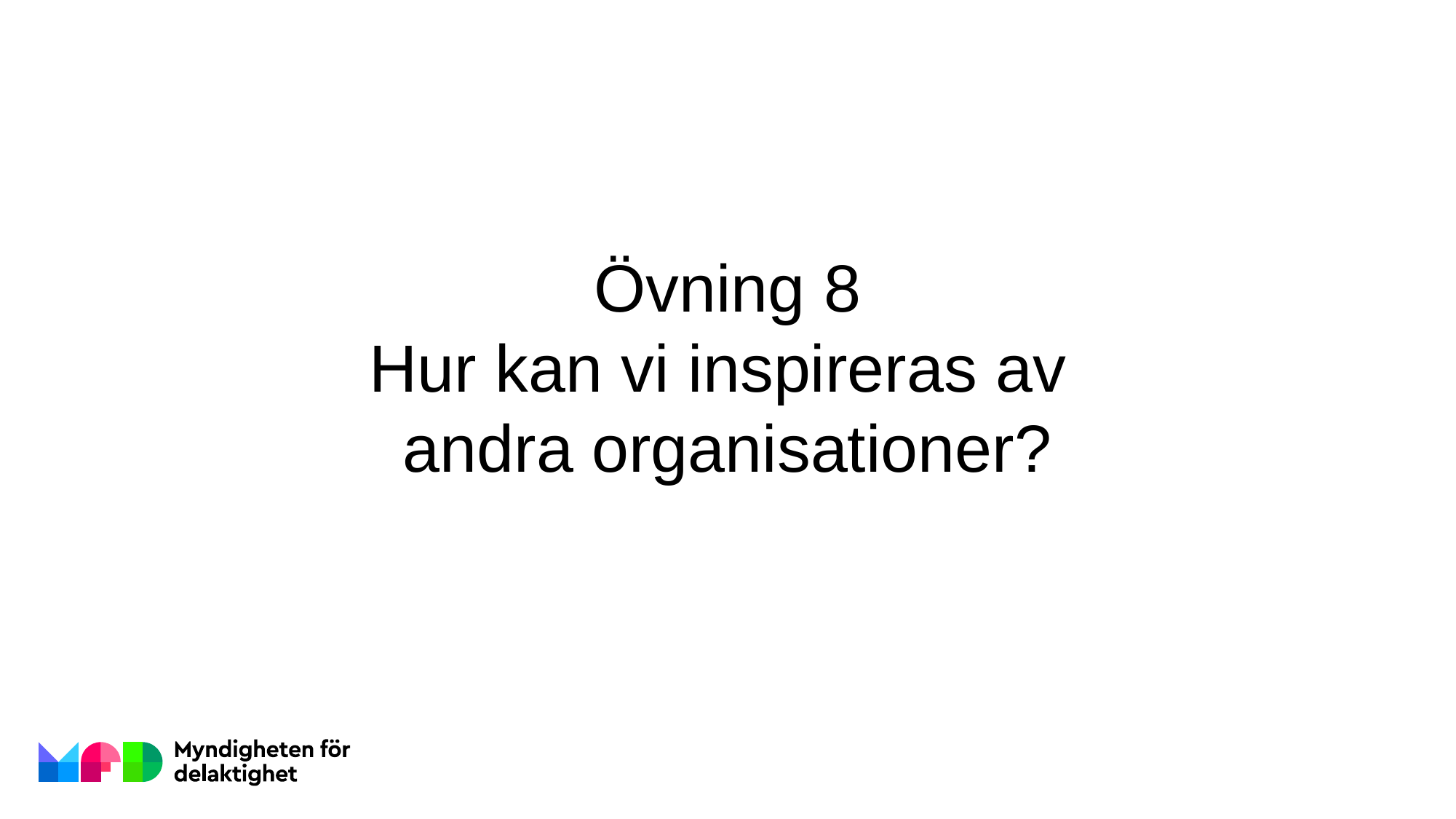

Övning 8
Hur kan vi inspireras av
andra organisationer?